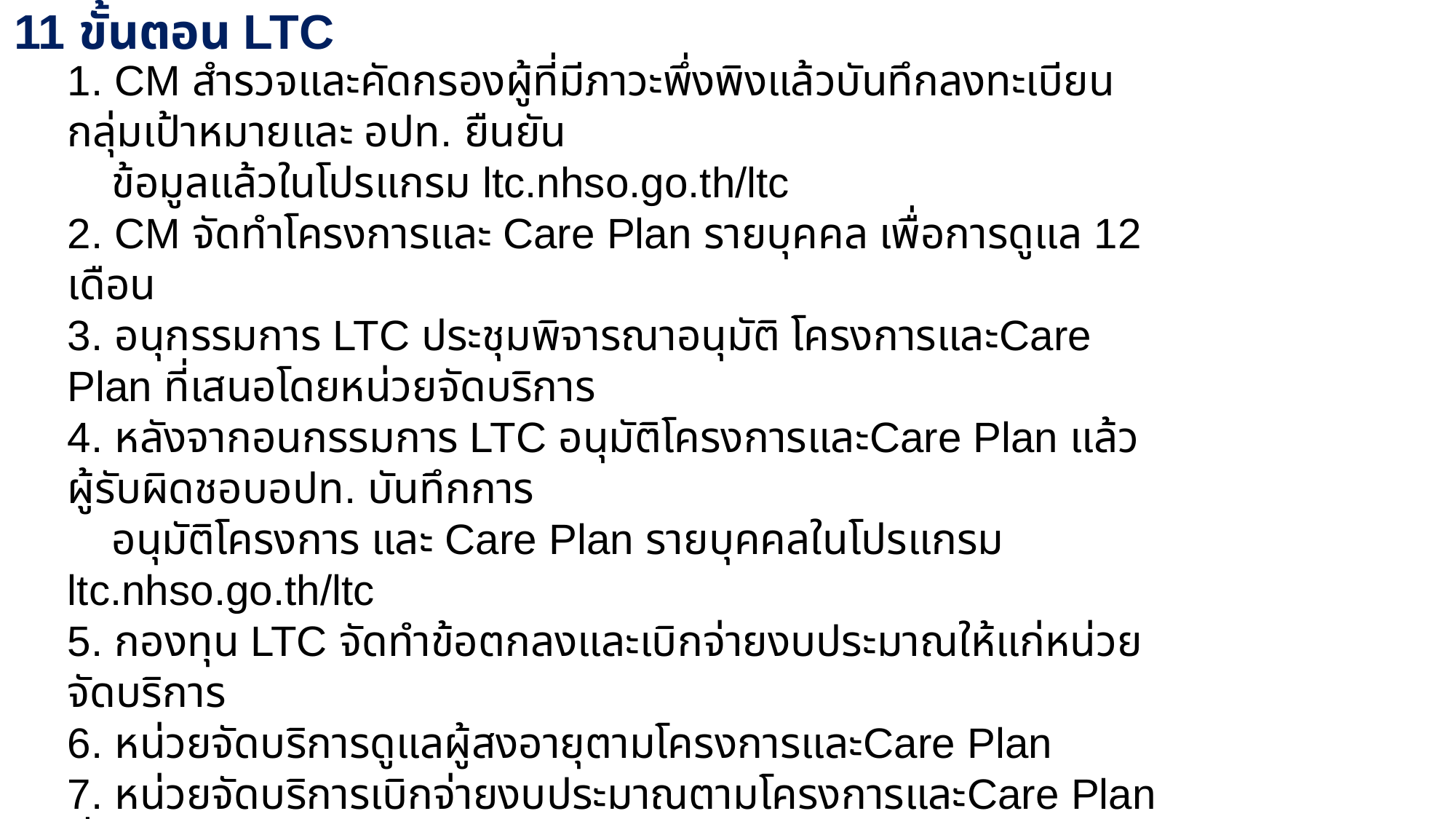

11 ขั้นตอน LTC
1. CM สํารวจและคัดกรองผู้ที่มีภาวะพึ่งพิงแล้วบันทึกลงทะเบียนกลุ่มเป้าหมายและ อปท. ยืนยัน
    ข้อมูลแล้วในโปรแกรม ltc.nhso.go.th/ltc
2. CM จัดทำโครงการและ Care Plan รายบุคคล เพื่อการดูแล 12 เดือน
3. อนุกรรมการ LTC ประชุมพิจารณาอนุมัติ โครงการและCare Plan ที่เสนอโดยหน่วยจัดบริการ
4. หลังจากอนกรรมการ LTC อนุมัติโครงการและCare Plan แล้ว ผู้รับผิดชอบอปท. บันทึกการ
    อนุมัติโครงการ และ Care Plan รายบุคคลในโปรแกรม ltc.nhso.go.th/ltc
5. กองทุน LTC จัดทําข้อตกลงและเบิกจ่ายงบประมาณให้แก่หน่วยจัดบริการ
6. หน่วยจัดบริการดูแลผู้สงอายุตามโครงการและCare Plan
7. หน่วยจัดบริการเบิกจ่ายงบประมาณตามโครงการและCare Plan ที่อนุมัติ
8. เมื่อครบ 9 เดือน (จาก 12 เดือน) CM บันทึกข้อมูลคะแนน ADL หลังให้บริการ / เสนอรายชื่อ
   เพื่อลงทะเบียนดูแลต่อเนื่องในโปรแกรม ltc.nhso.go.th/ltc
9. ผู้รับผิดชอบ อปท. บันทึกยืนยันข้อมูล เพื่อรับงบต่อเนื่องในโปรแกรม ltc.nhso.go.th/ltc
10. เมื่อครบ12 เดือน CM บันทึกข้อมูลคะแนน ADL หลังให้บริการในโปรแกรม ltc.nhso.go.th/ltc
     และหน่วยจัดบริการจัดทําสรุปรายงานส่งกองทุน LTC
11. หน่วยจัดบริการจัดทําโครงการและCare Plan เสนออนุกรรมการ